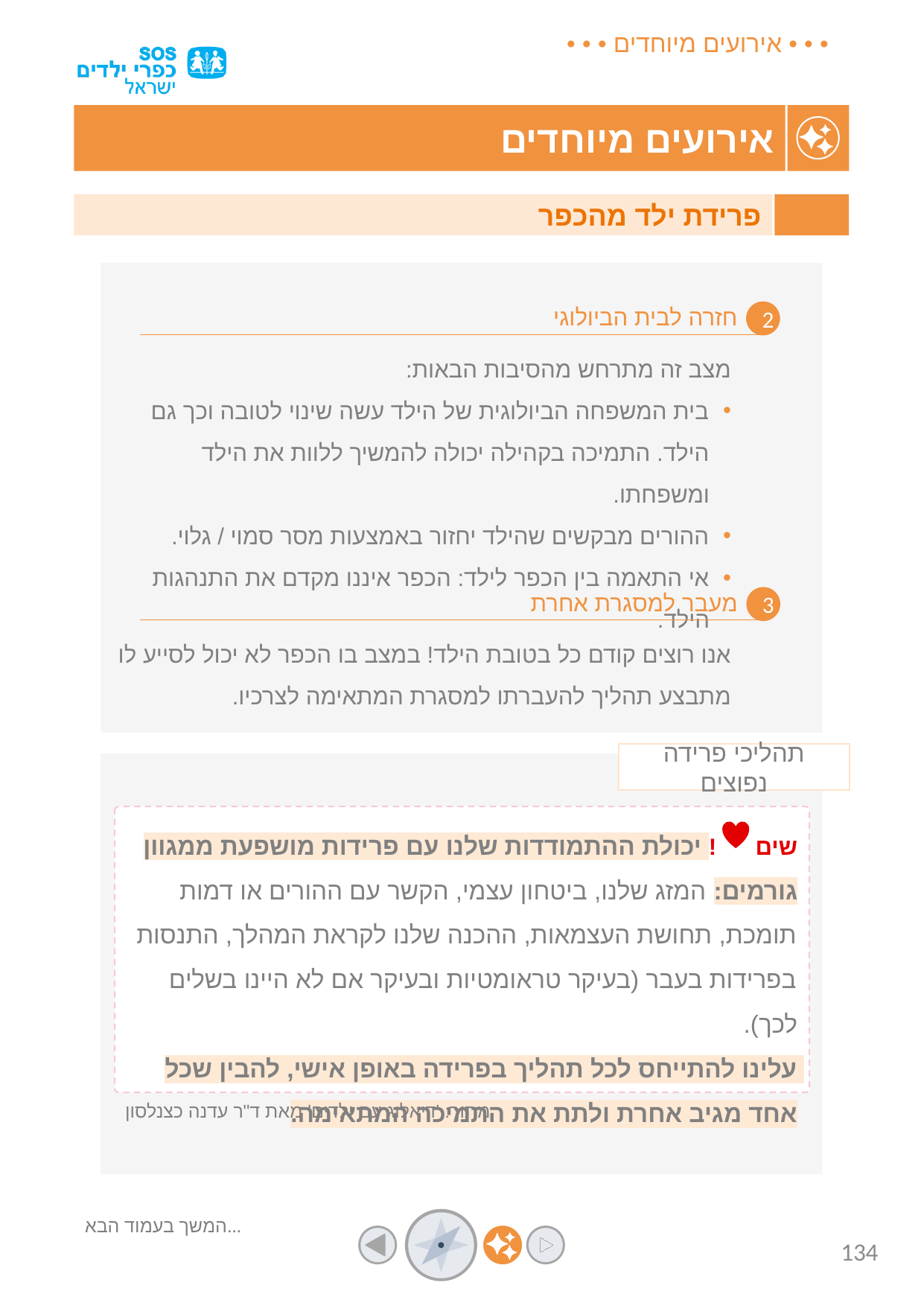

פרידת ילד מהכפר

חזרה לבית הביולוגי
2
מצב זה מתרחש מהסיבות הבאות:
בית המשפחה הביולוגית של הילד עשה שינוי לטובה וכך גם הילד. התמיכה בקהילה יכולה להמשיך ללוות את הילד ומשפחתו.
ההורים מבקשים שהילד יחזור באמצעות מסר סמוי / גלוי.
אי התאמה בין הכפר לילד: הכפר איננו מקדם את התנהגות הילד.
מעבר למסגרת אחרת
3
אנו רוצים קודם כל בטובת הילד! במצב בו הכפר לא יכול לסייע לו מתבצע תהליך להעברתו למסגרת המתאימה לצרכיו.
תהליכי פרידה נפוצים

שים      ! יכולת ההתמודדות שלנו עם פרידות מושפעת ממגוון גורמים: המזג שלנו, ביטחון עצמי, הקשר עם ההורים או דמות תומכת, תחושת העצמאות, ההכנה שלנו לקראת המהלך, התנסות בפרידות בעבר (בעיקר טראומטיות ובעיקר אם לא היינו בשלים לכך).
עלינו להתייחס לכל תהליך בפרידה באופן אישי, להבין שכל אחד מגיב אחרת ולתת את התמיכה המתאימה.

מתוך: 'דיאלוג עם ילדים' מאת ד"ר עדנה כצנלסון

המשך בעמוד הבא...
134